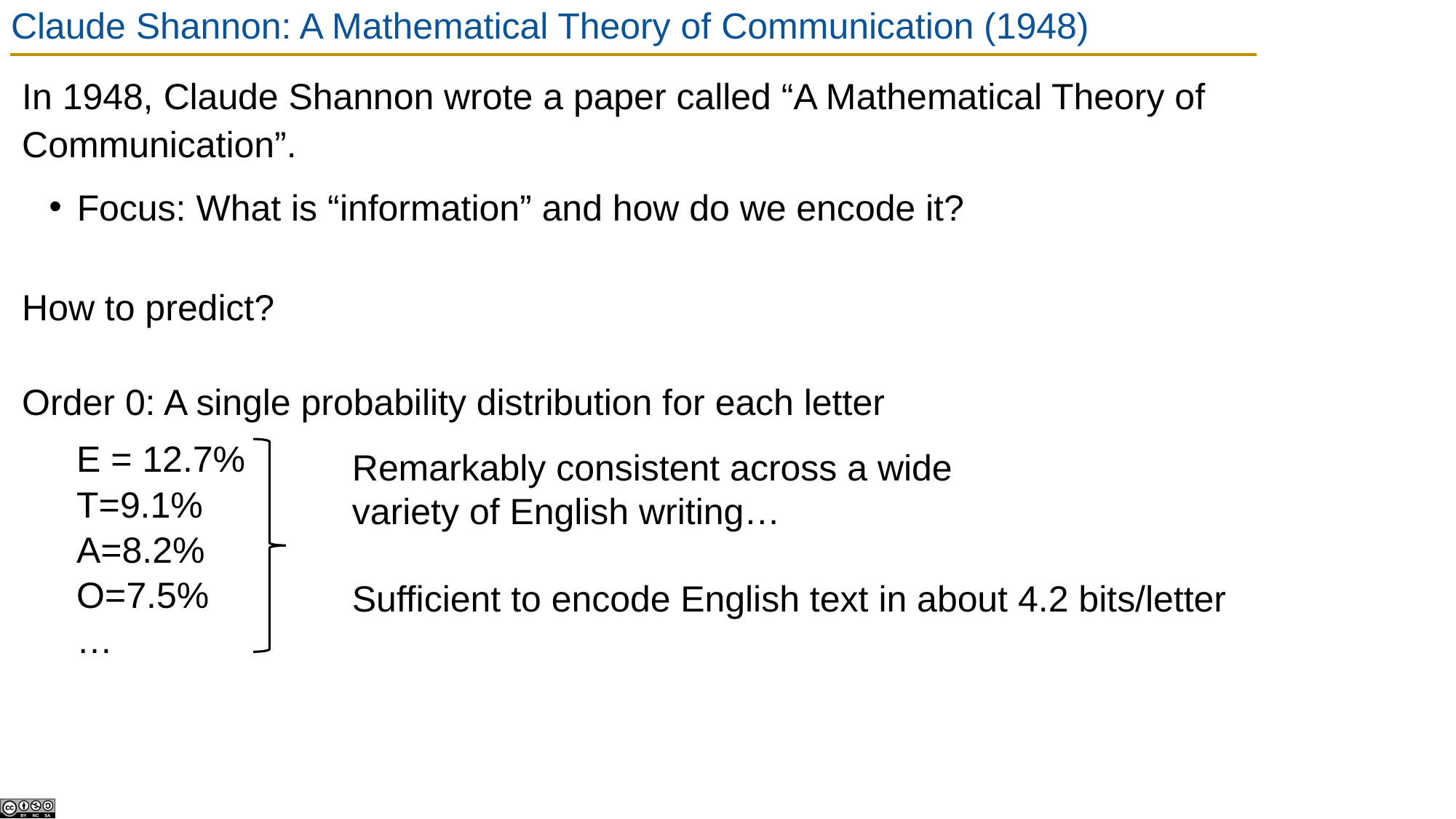

# Claude Shannon: A Mathematical Theory of Communication (1948)
In 1948, Claude Shannon wrote a paper called “A Mathematical Theory of Communication”.
Focus: What is “information” and how do we encode it?

How to predict?

Order 0: A single probability distribution for each letter
E = 12.7%
T=9.1%
A=8.2%
O=7.5%
…

Remarkably consistent across a wide
variety of English writing…

Sufficient to encode English text in about 4.2 bits/letter